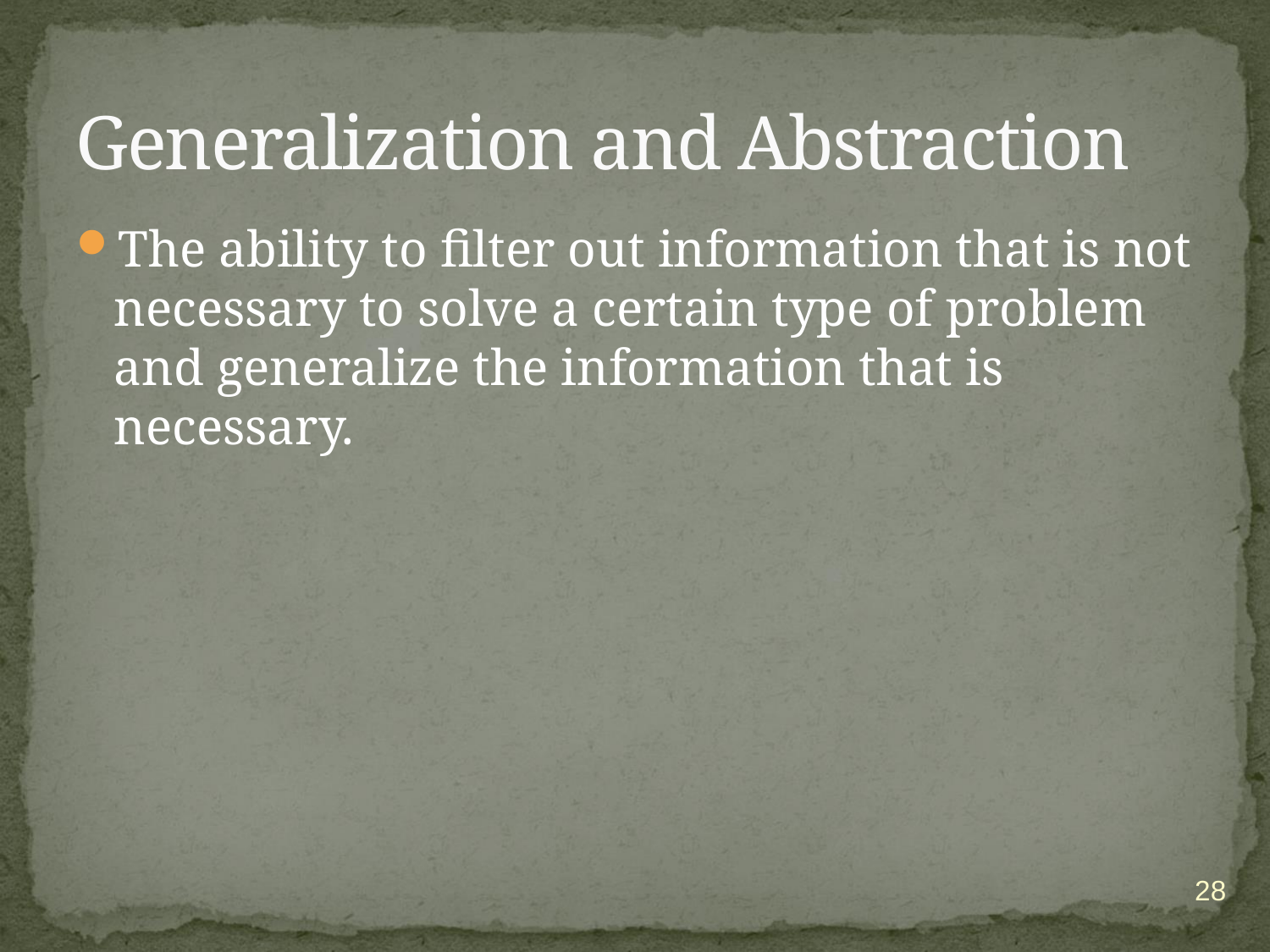

# Generalization and Abstraction
The ability to filter out information that is not necessary to solve a certain type of problem and generalize the information that is necessary.
28